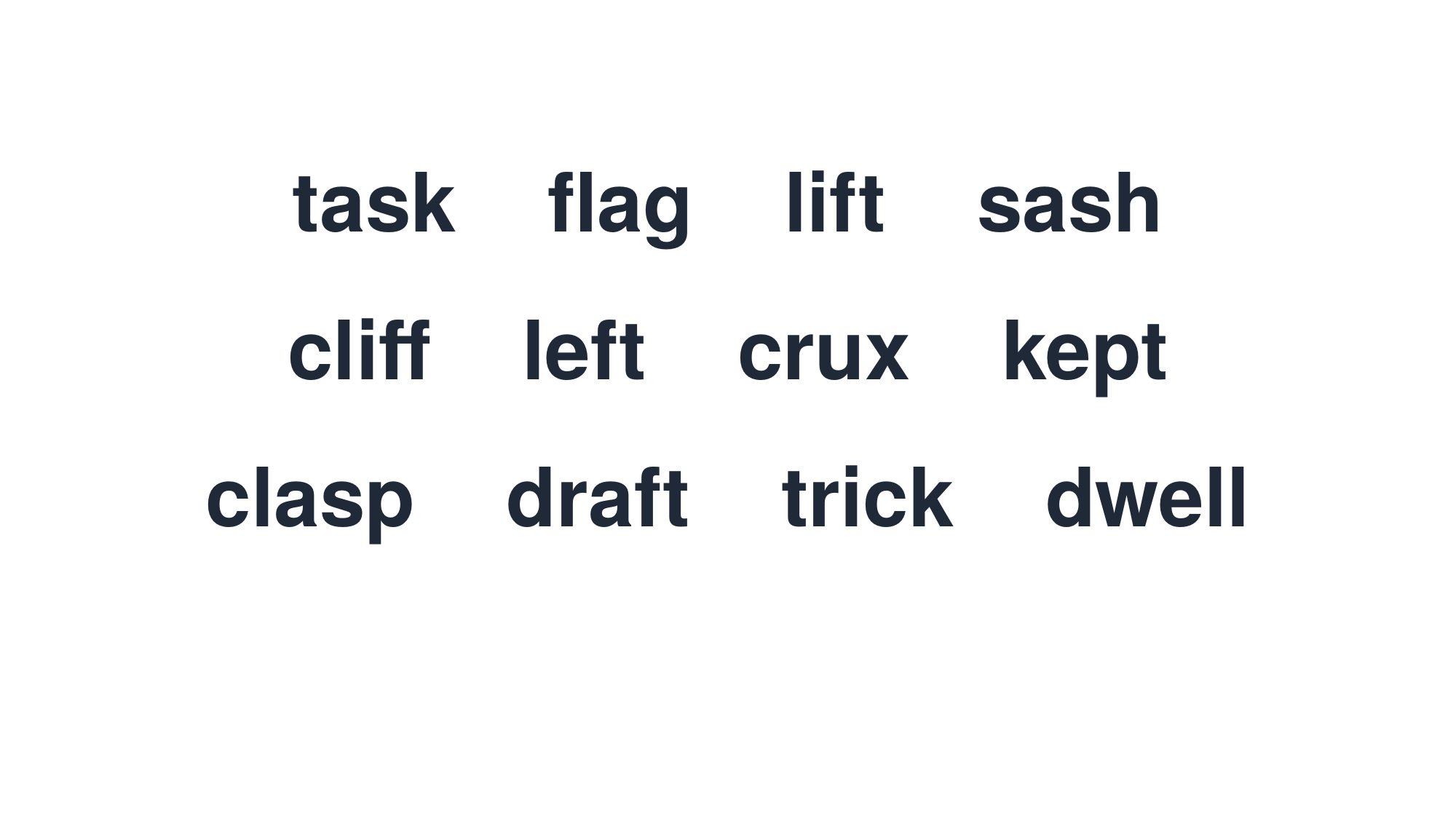

task    flag    lift    sash
cliff    left    crux    kept
clasp    draft    trick    dwell